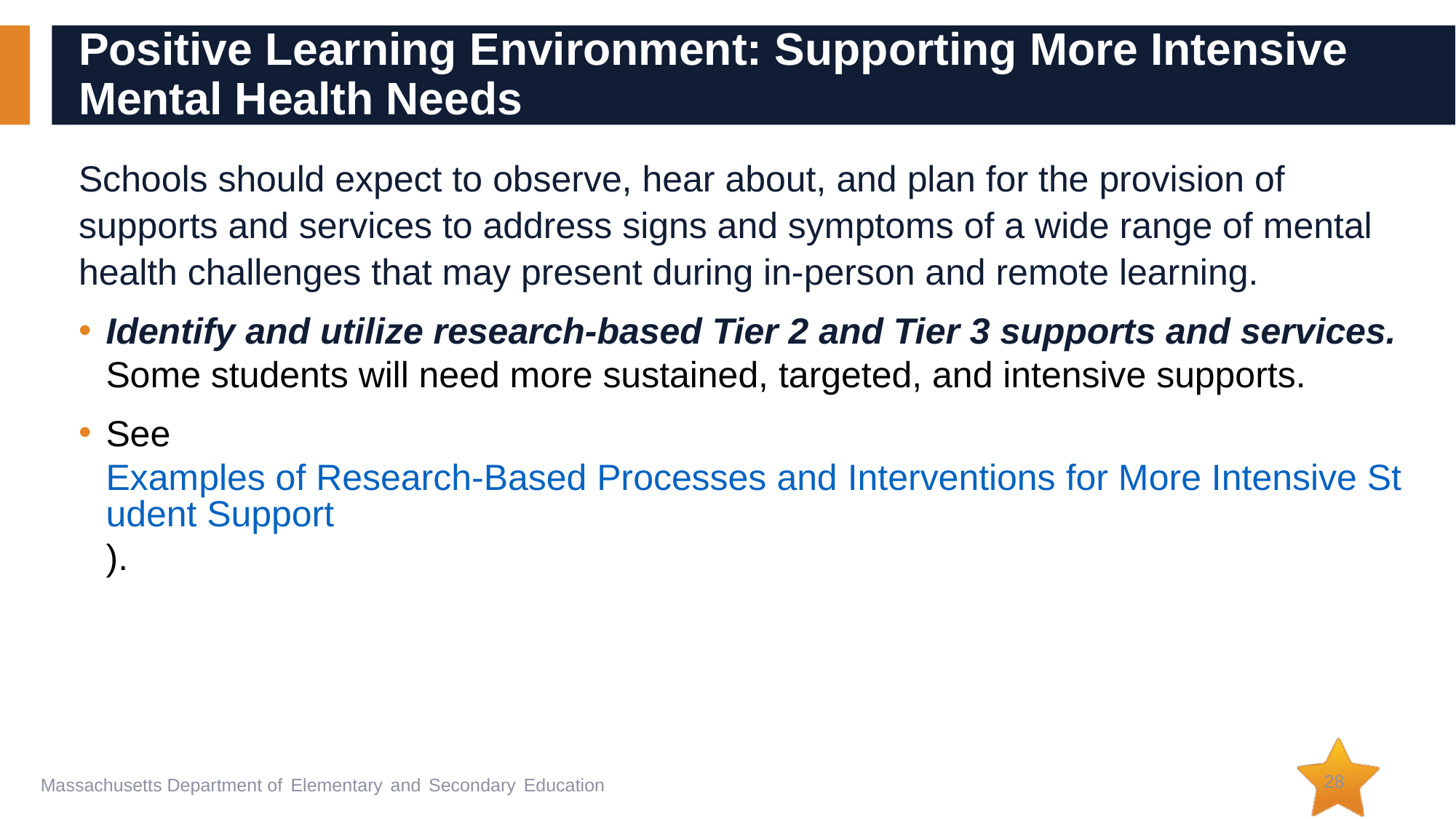

# Positive Learning Environment: Supporting More Intensive Mental Health Needs
Schools should expect to observe, hear about, and plan for the provision of supports and services to address signs and symptoms of a wide range of mental health challenges that may present during in-person and remote learning.
Identify and utilize research-based Tier 2 and Tier 3 supports and services. Some students will need more sustained, targeted, and intensive supports.
See Examples of Research-Based Processes and Interventions for More Intensive Student Support).

28